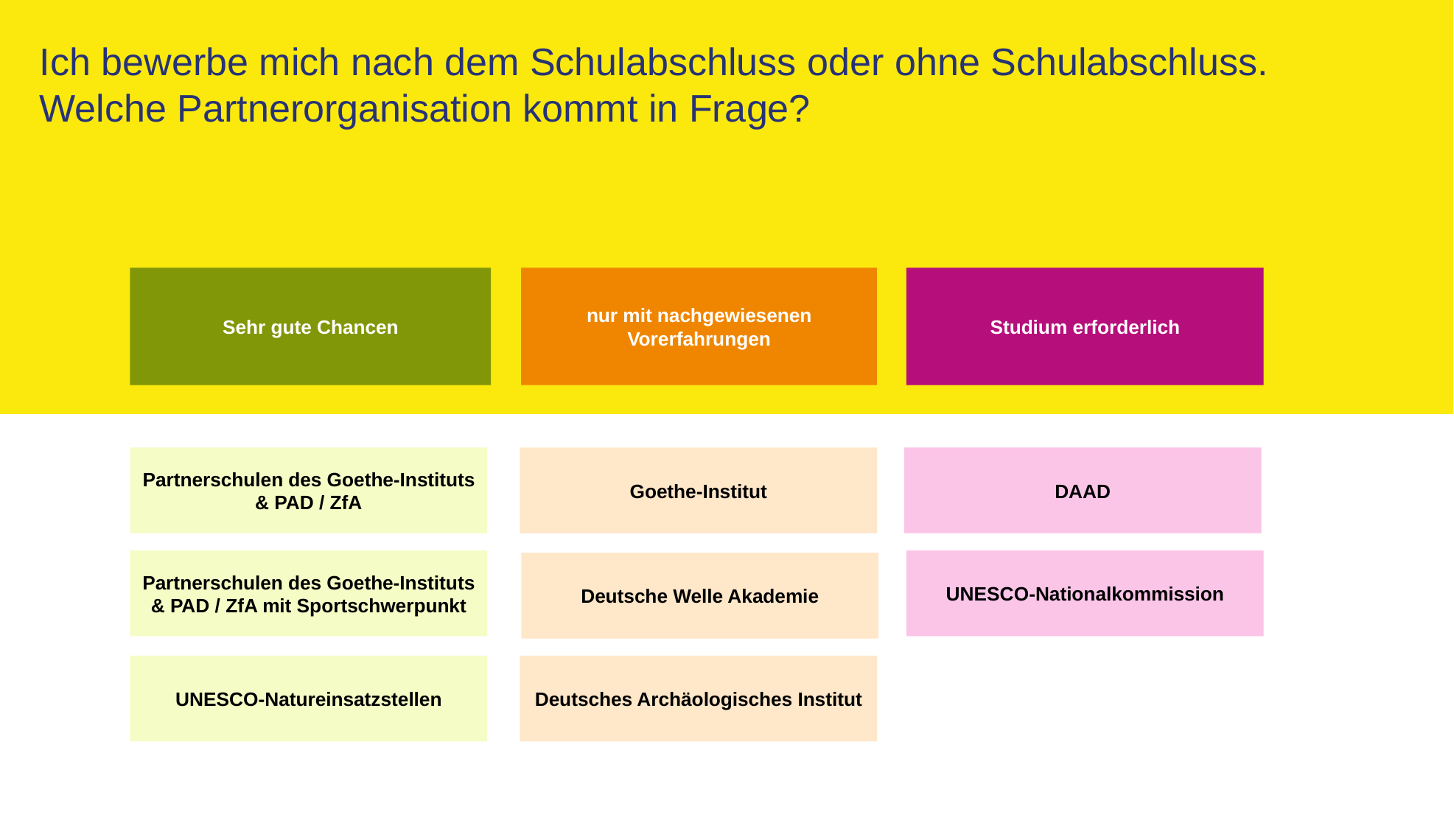

# Ich bewerbe mich nach dem Schulabschluss oder ohne Schulabschluss. Welche Partnerorganisation kommt in Frage?
Sehr gute Chancen
nur mit nachgewiesenen Vorerfahrungen
Studium erforderlich
DAAD
Partnerschulen des Goethe-Instituts & PAD / ZfA
Goethe-Institut
UNESCO-Nationalkommission

Partnerschulen des Goethe-Instituts & PAD / ZfA mit Sportschwerpunkt

Deutsche Welle Akademie
Deutsches Archäologisches Institut
UNESCO-Natureinsatzstellen